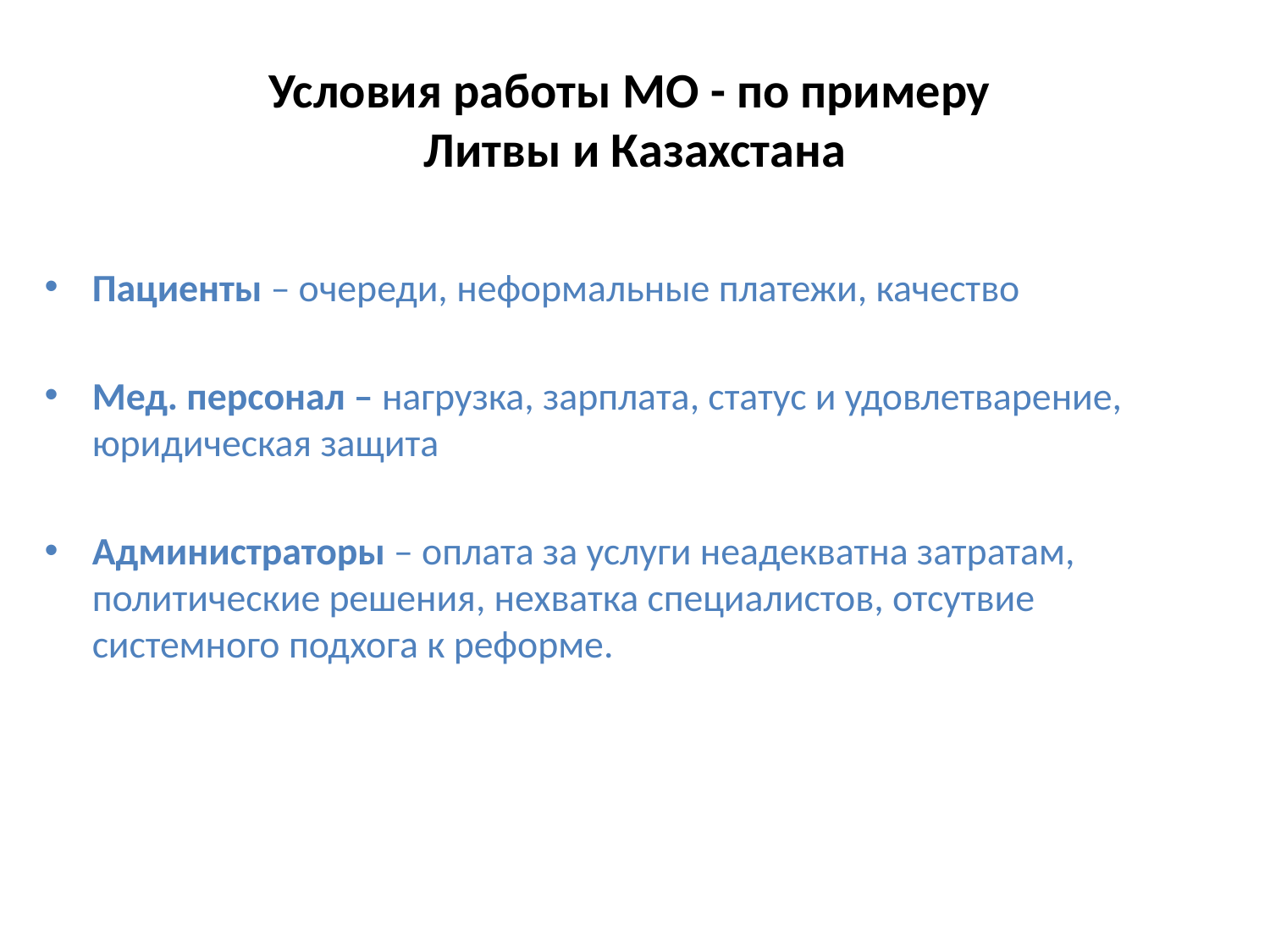

# Условия работы МО - по примеру Литвы и Казахстана
Пациенты – очереди, неформальные платежи, качество

Мед. персонал – нагрузка, зарплата, статус и удовлетварение, юридическая защита

Администраторы – оплата за услуги неадекватна затратам, политические решения, нехватка специалистов, отсутвие системного подхога к реформе.